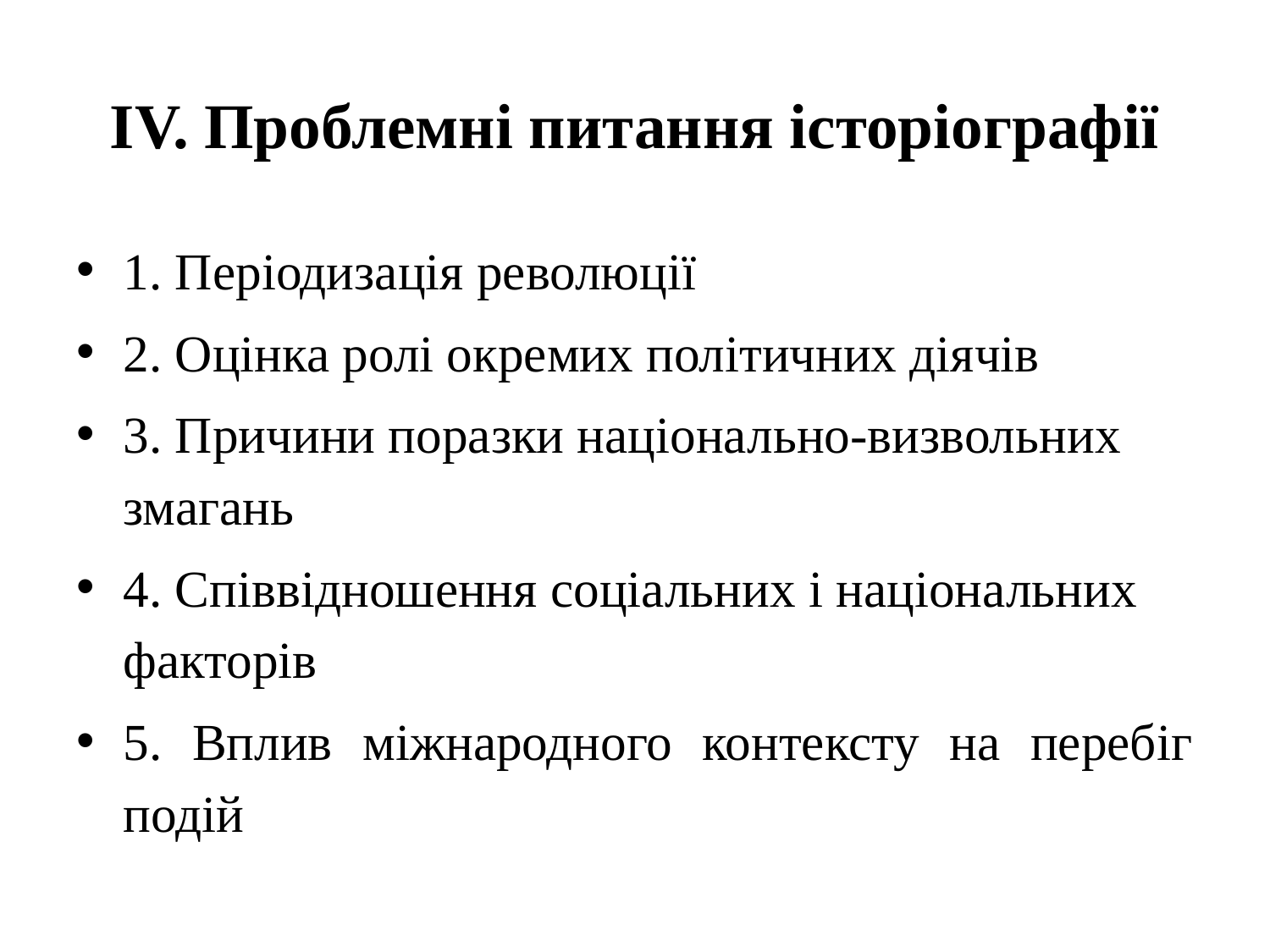

# IV. Проблемні питання історіографії
1. Періодизація революції
2. Оцінка ролі окремих політичних діячів
3. Причини поразки національно-визвольних змагань
4. Співвідношення соціальних і національних факторів
5. Вплив міжнародного контексту на перебіг подій